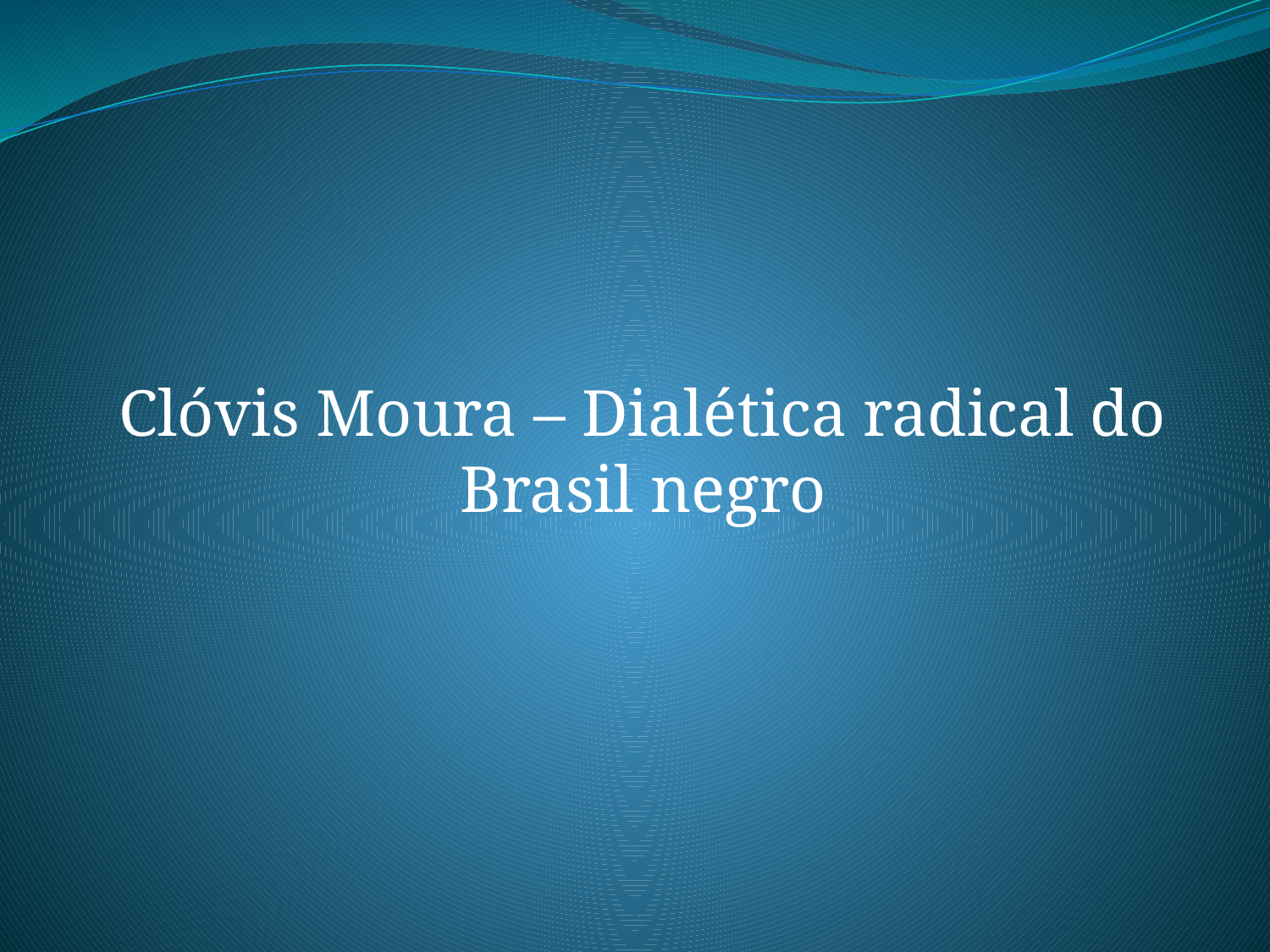

Clóvis Moura – Dialética radical do Brasil negro

#